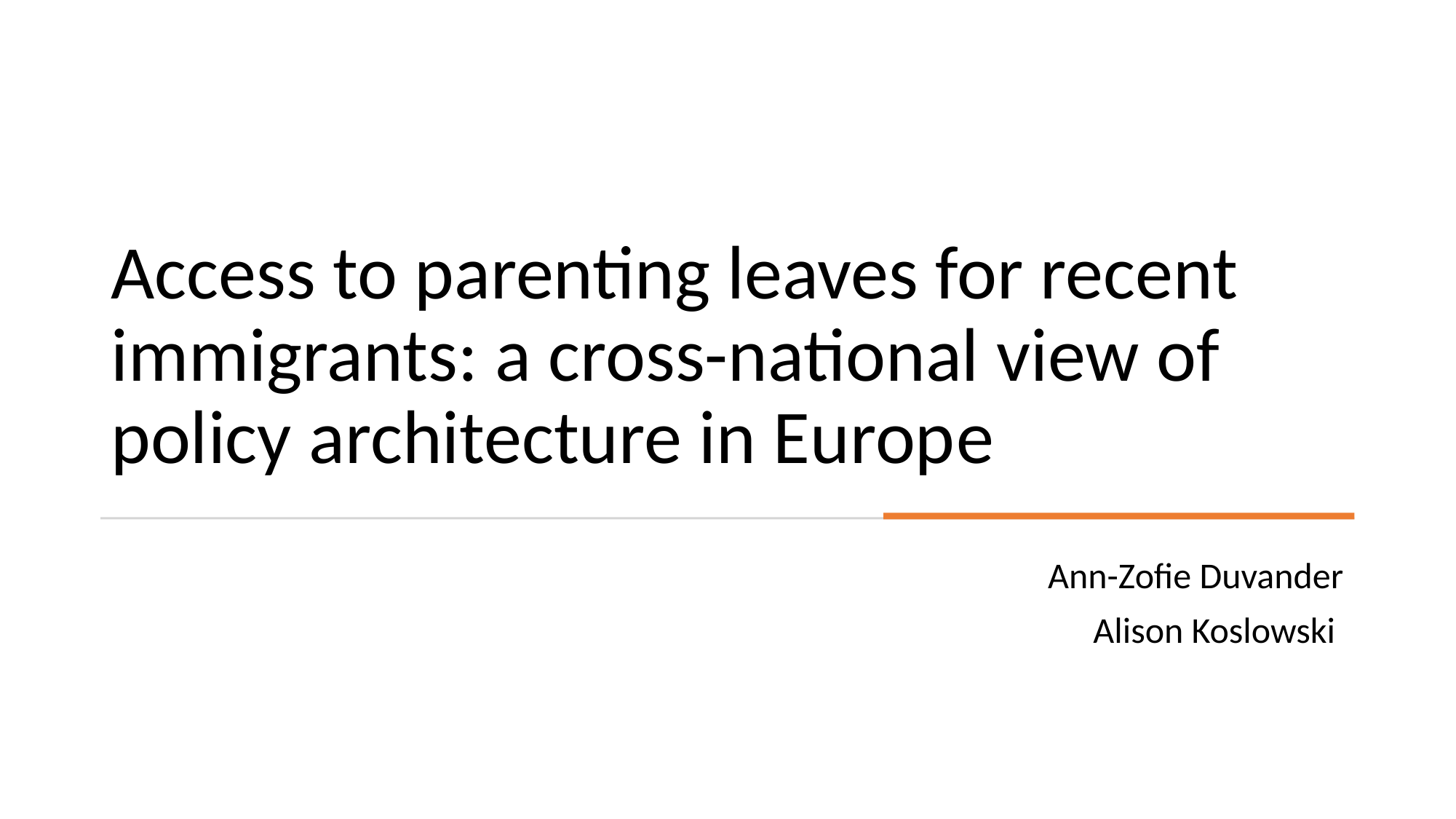

# Access to parenting leaves for recent immigrants: a cross-national view of policy architecture in Europe

Ann-Zofie Duvander
Alison Koslowski